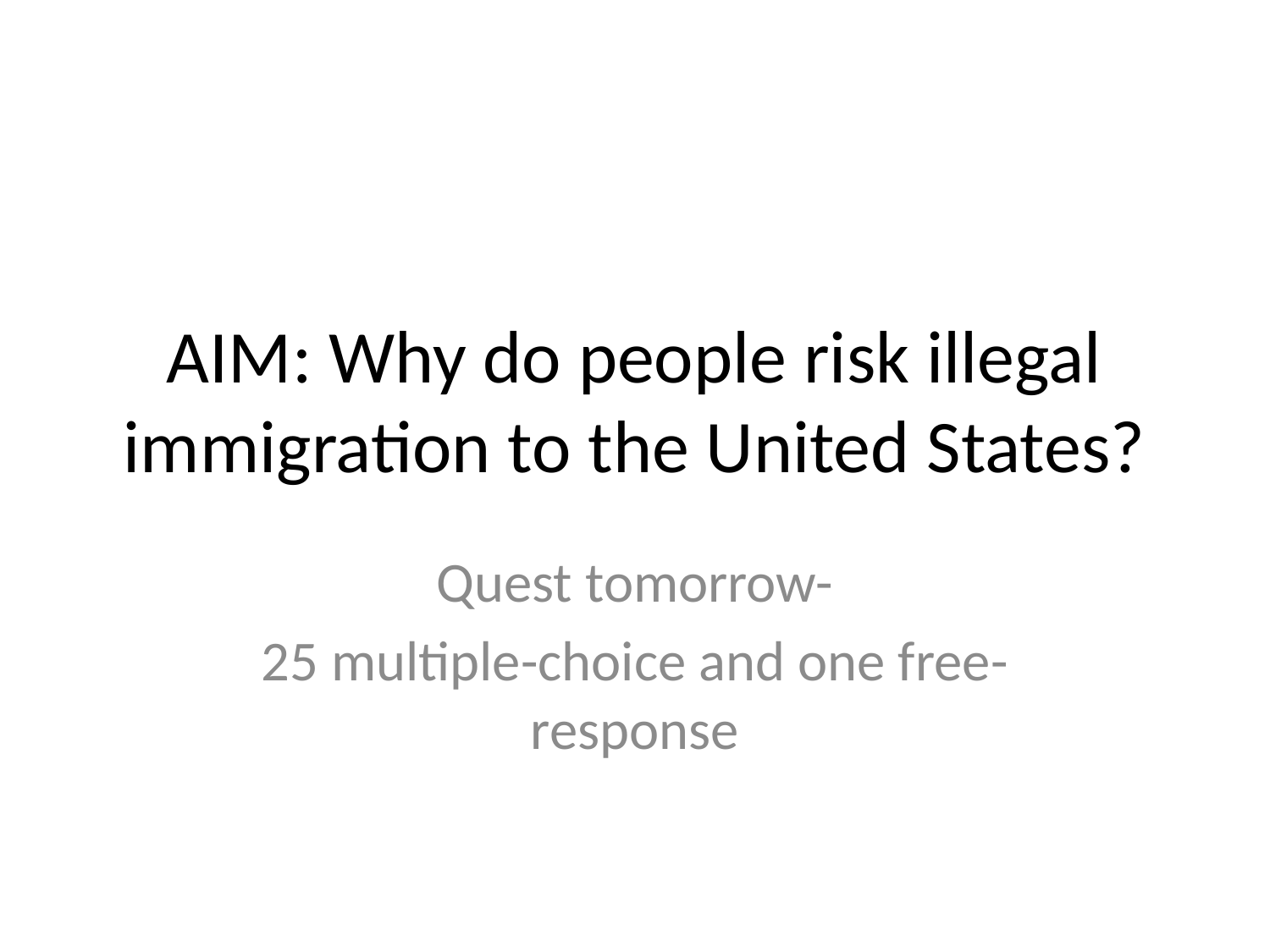

# AIM: Why do people risk illegal immigration to the United States?
Quest tomorrow-
25 multiple-choice and one free-response